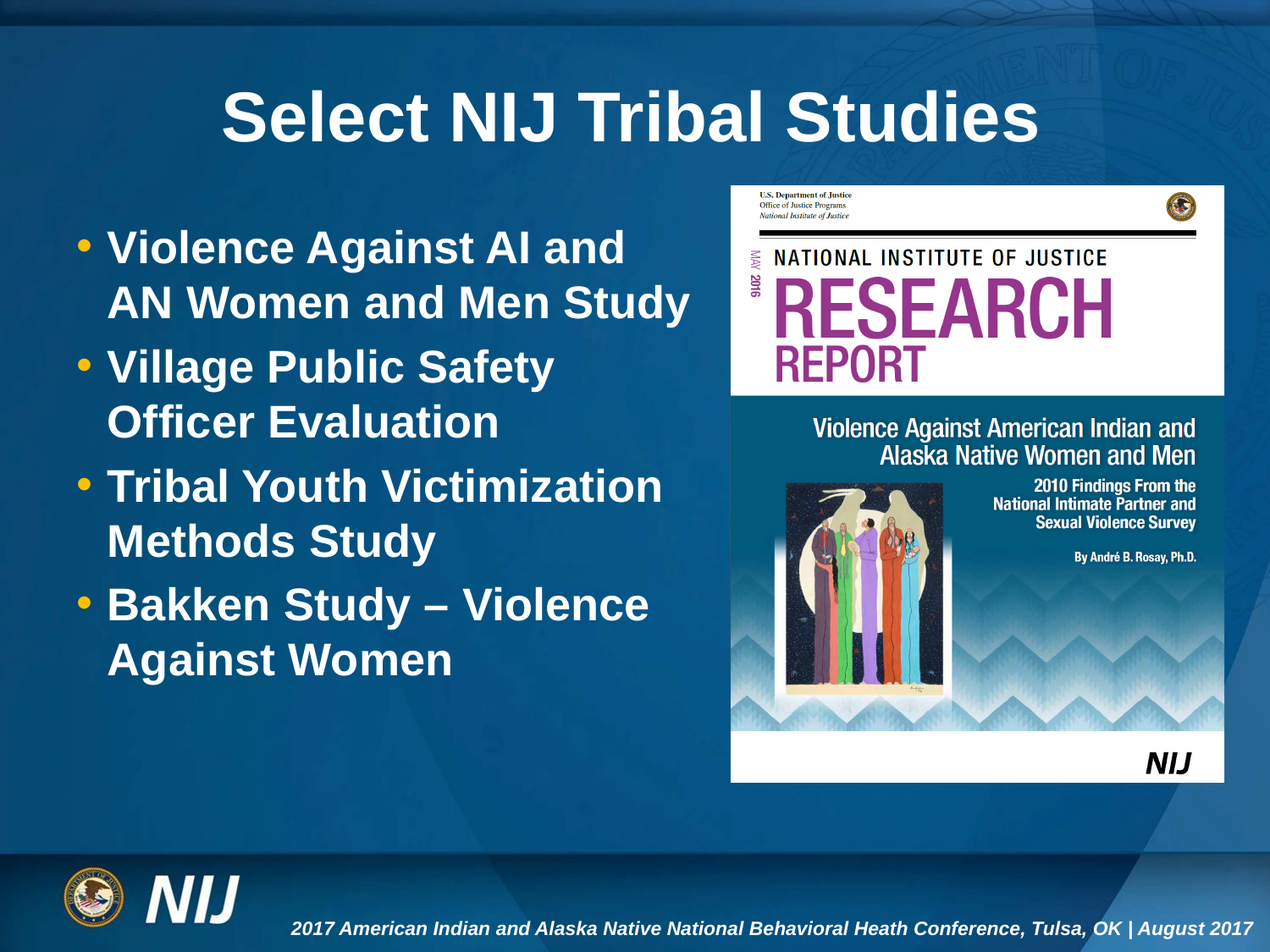

# Select NIJ Tribal Studies

Violence Against AI and AN Women and Men Study
Village Public Safety Officer Evaluation
Tribal Youth Victimization Methods Study
Bakken Study – Violence Against Women